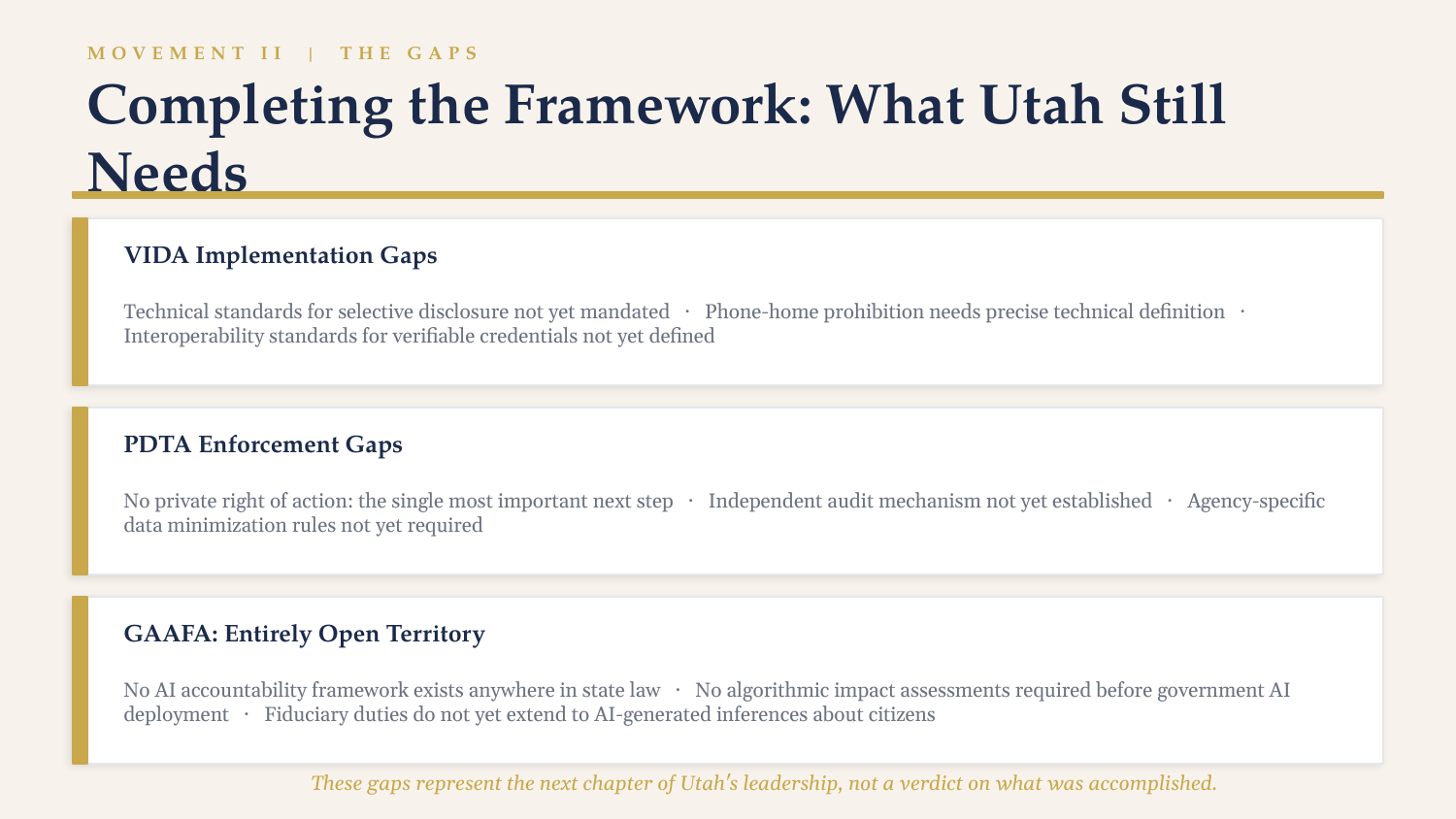

MOVEMENT II  |  THE GAPS
Completing the Framework: What Utah Still Needs

VIDA Implementation Gaps
Technical standards for selective disclosure not yet mandated   ·   Phone-home prohibition needs precise technical definition   ·   Interoperability standards for verifiable credentials not yet defined

PDTA Enforcement Gaps
No private right of action: the single most important next step   ·   Independent audit mechanism not yet established   ·   Agency-specific data minimization rules not yet required

GAAFA: Entirely Open Territory
No AI accountability framework exists anywhere in state law   ·   No algorithmic impact assessments required before government AI deployment   ·   Fiduciary duties do not yet extend to AI-generated inferences about citizens
These gaps represent the next chapter of Utah's leadership, not a verdict on what was accomplished.